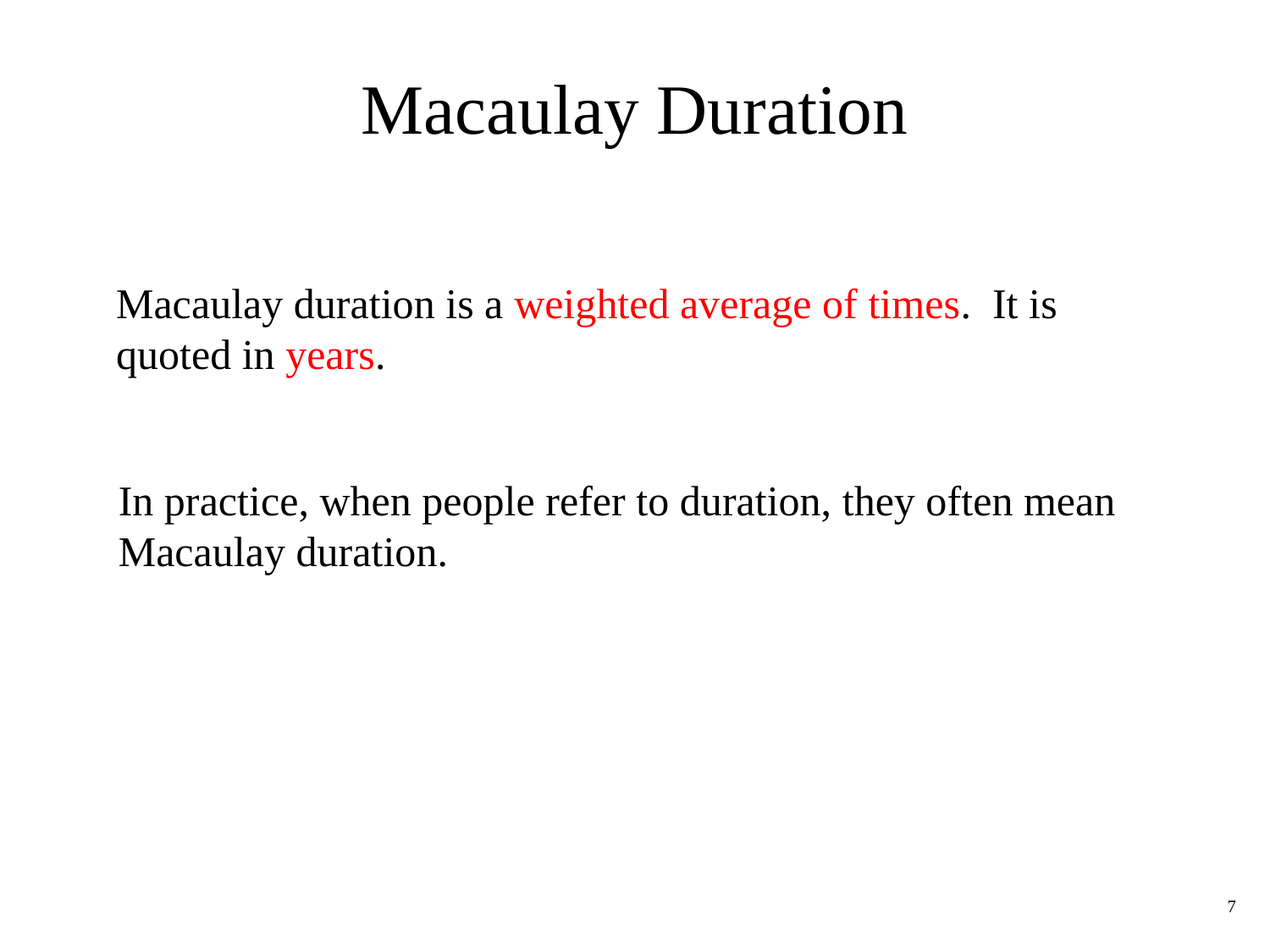

# Macaulay Duration
Macaulay duration is a weighted average of times.  It is quoted in years.
In practice, when people refer to duration, they often mean Macaulay duration.

7